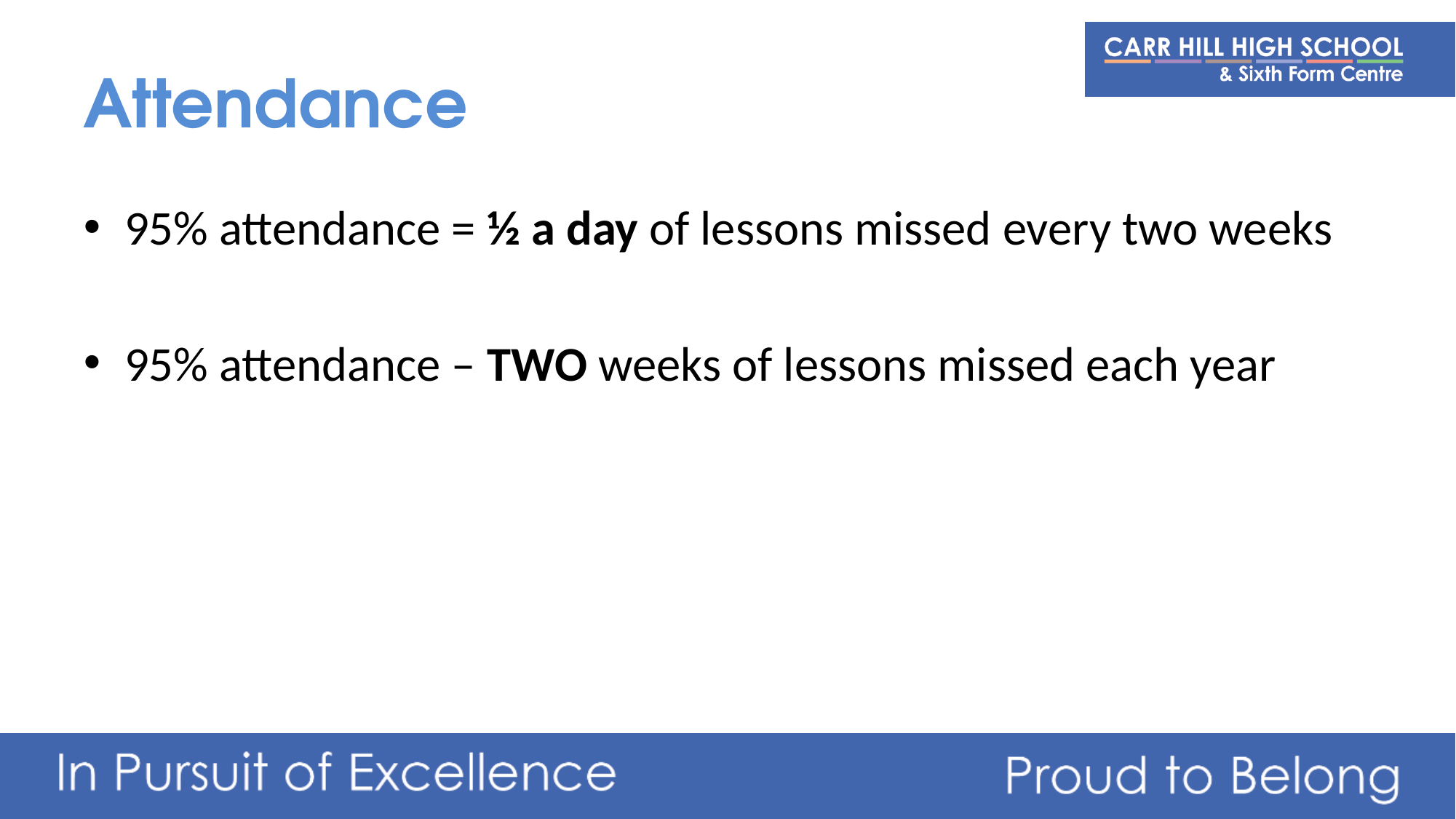

# Attendance
95% attendance = ½ a day of lessons missed every two weeks

95% attendance – TWO weeks of lessons missed each year